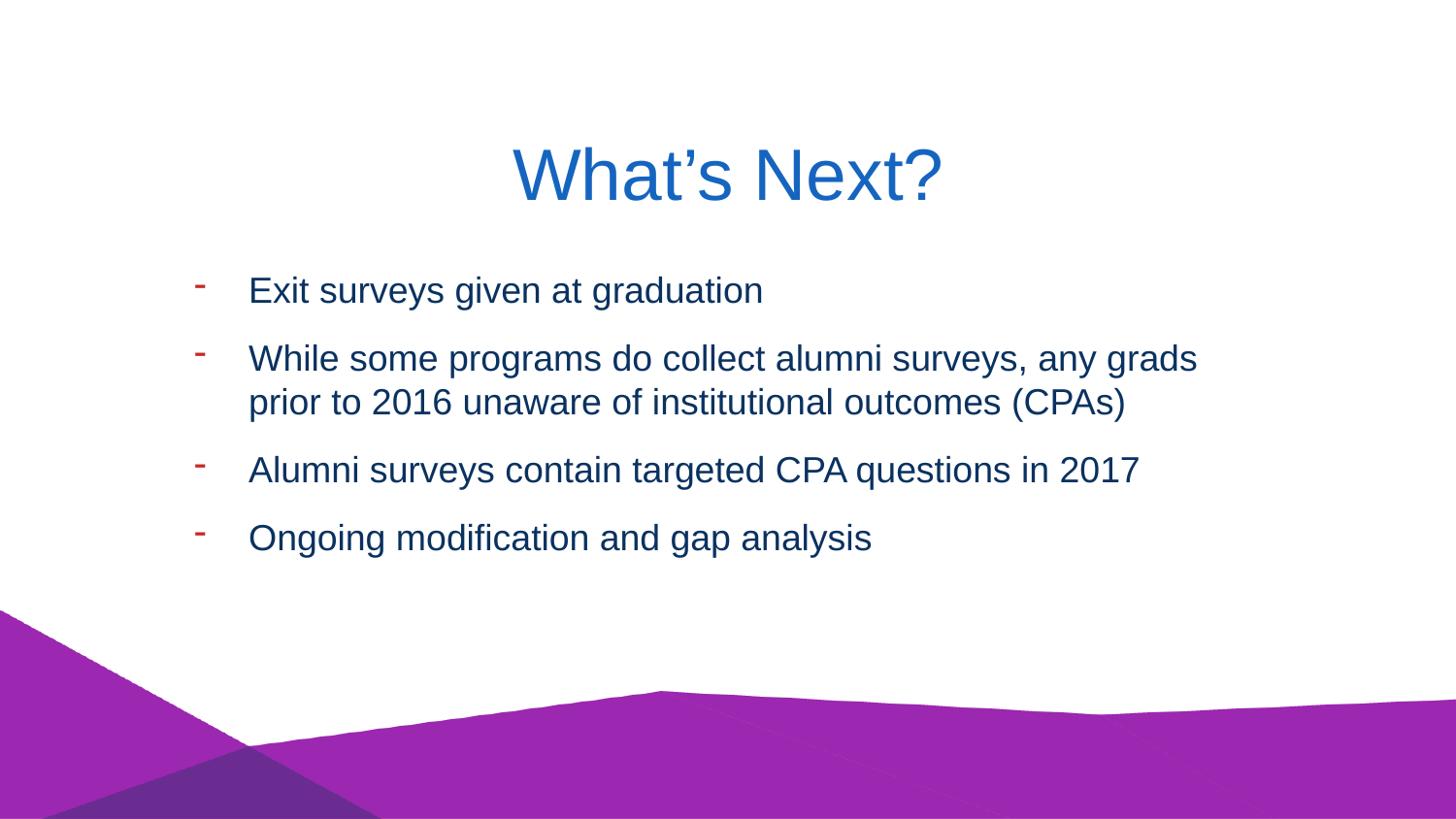

What’s Next?
Exit surveys given at graduation
While some programs do collect alumni surveys, any grads prior to 2016 unaware of institutional outcomes (CPAs)
Alumni surveys contain targeted CPA questions in 2017
Ongoing modification and gap analysis